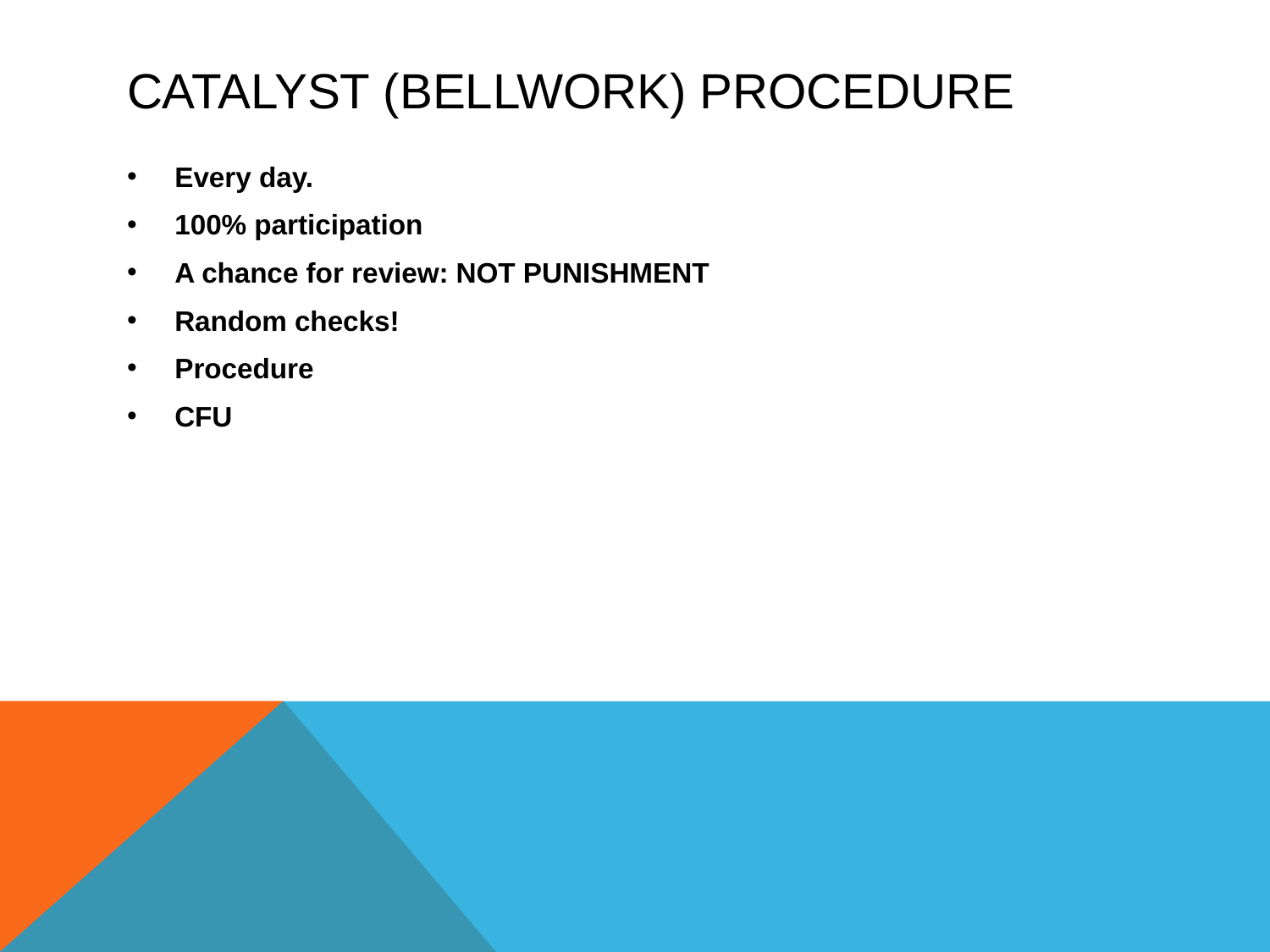

# Catalyst (Bellwork) Procedure
Every day.
100% participation
A chance for review: NOT PUNISHMENT
Random checks!
Procedure
CFU